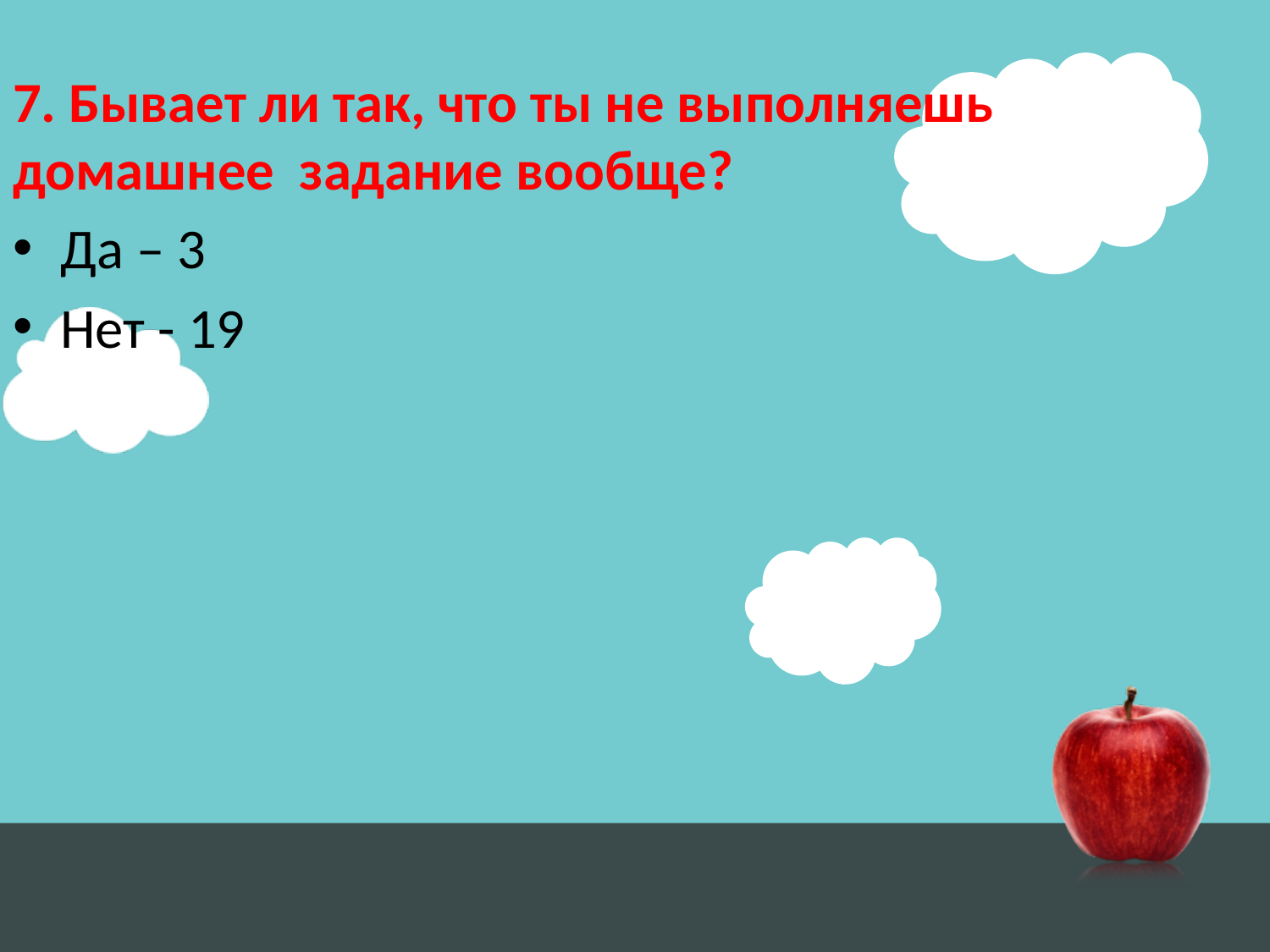

7. Бывает ли так, что ты не выполняешь домашнее  задание вообще?
Да – 3
Нет - 19